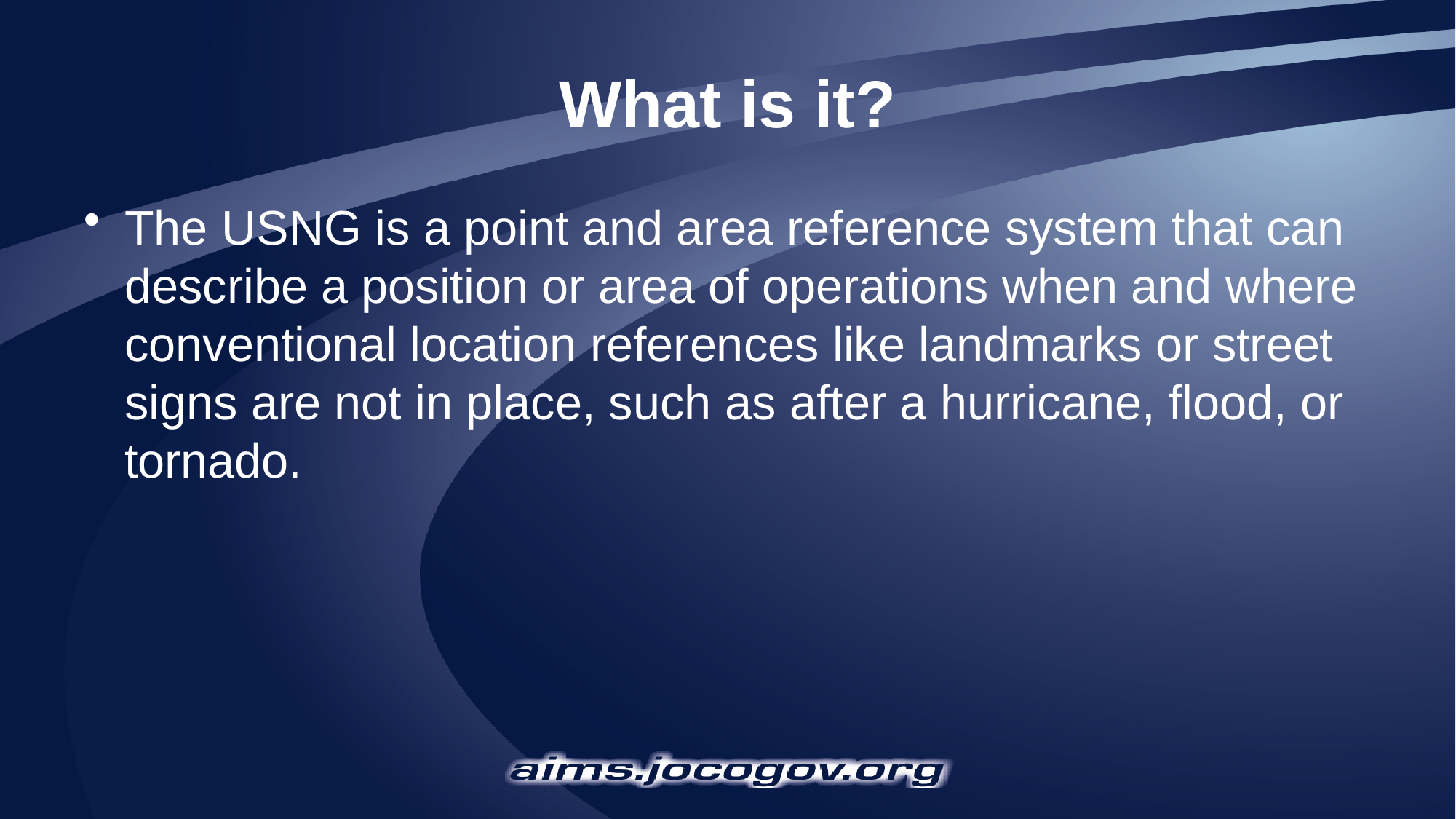

# What is it?
The USNG is a point and area reference system that can describe a position or area of operations when and where conventional location references like landmarks or street signs are not in place, such as after a hurricane, flood, or tornado.